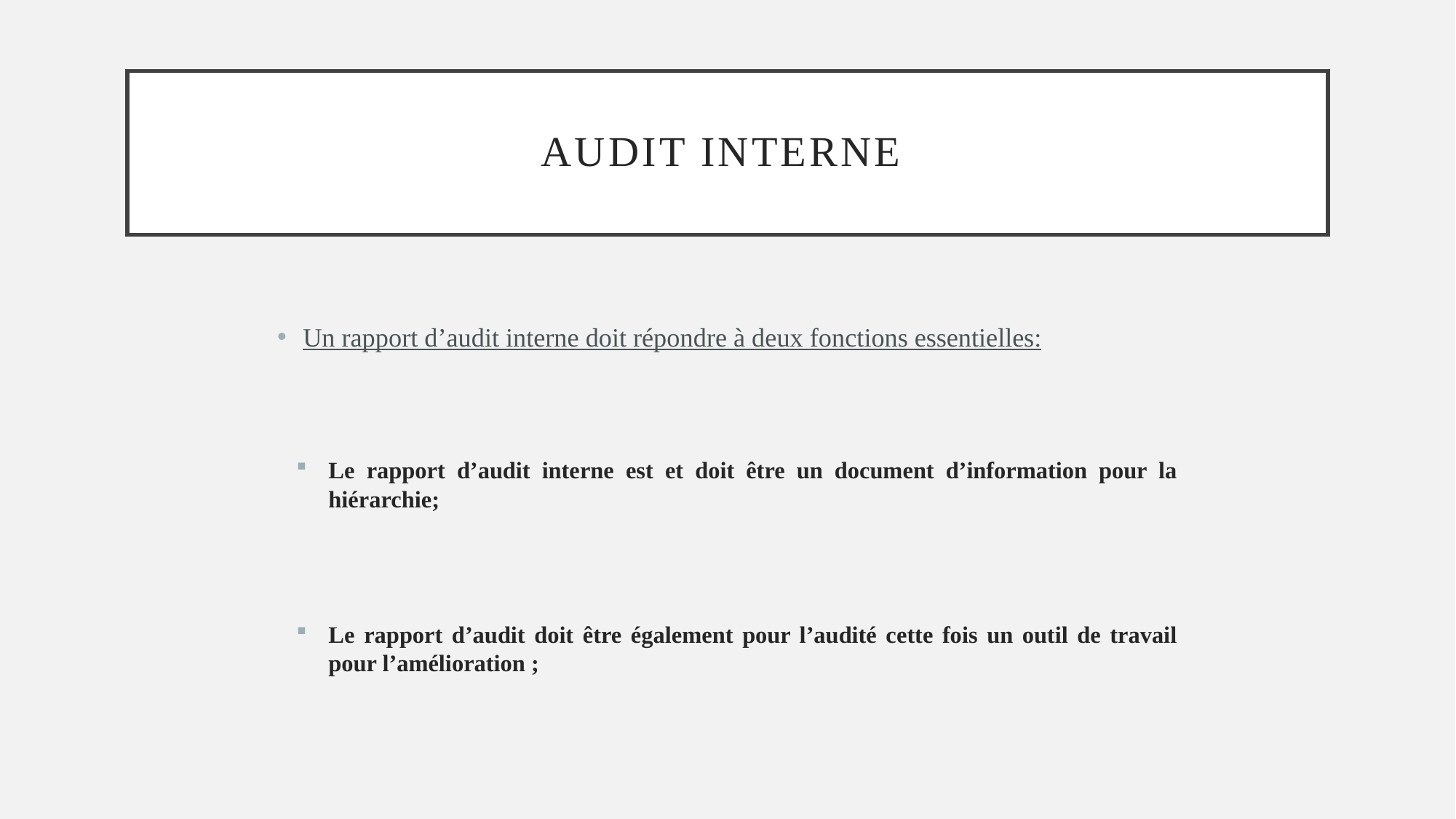

# Audit interne
Un rapport d’audit interne doit répondre à deux fonctions essentielles:

Le rapport d’audit interne est et doit être un document d’information pour la hiérarchie;

Le rapport d’audit doit être également pour l’audité cette fois un outil de travail pour l’amélioration ;